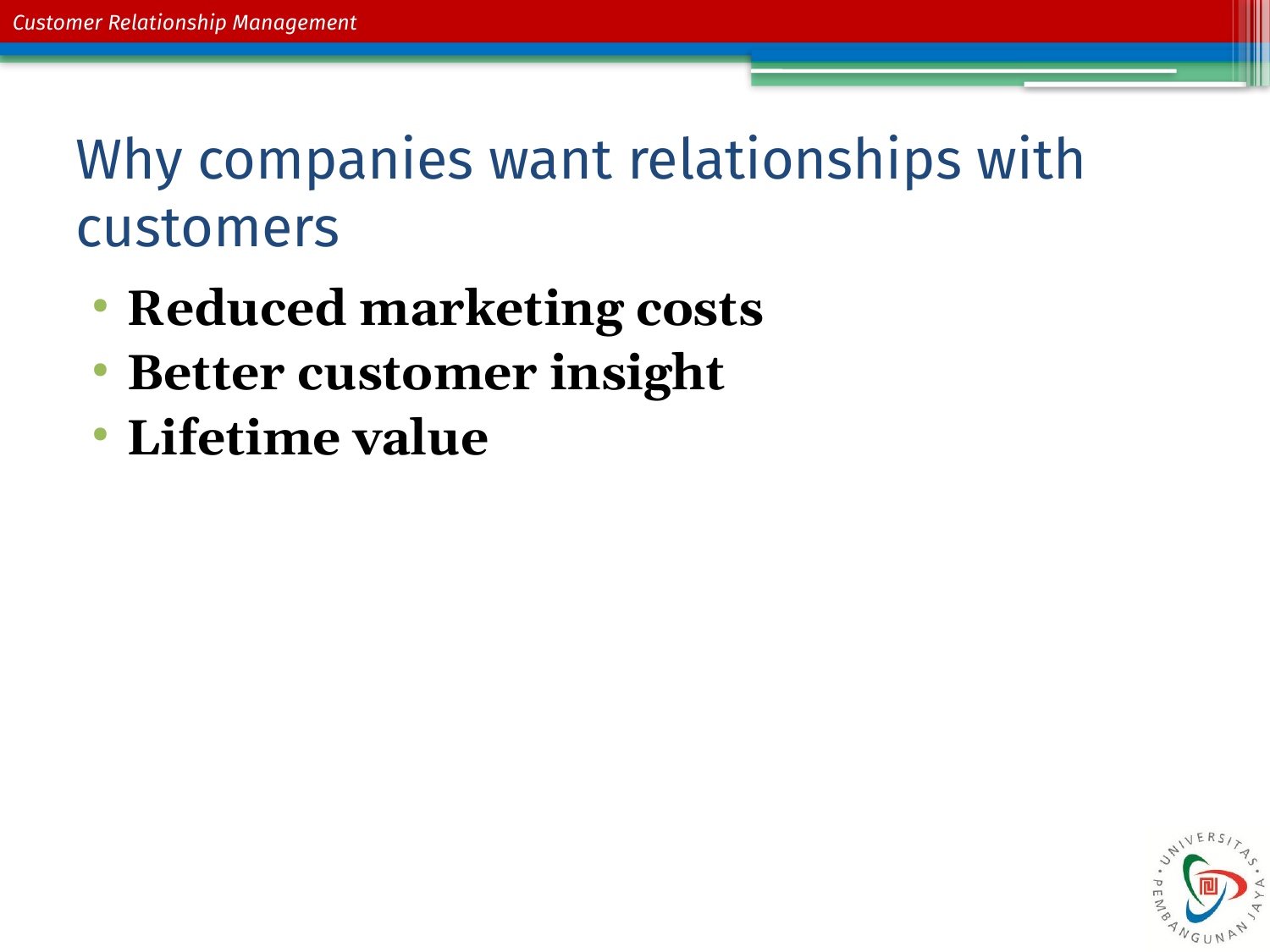

# Why companies want relationships with customers
Reduced marketing costs
Better customer insight
Lifetime value